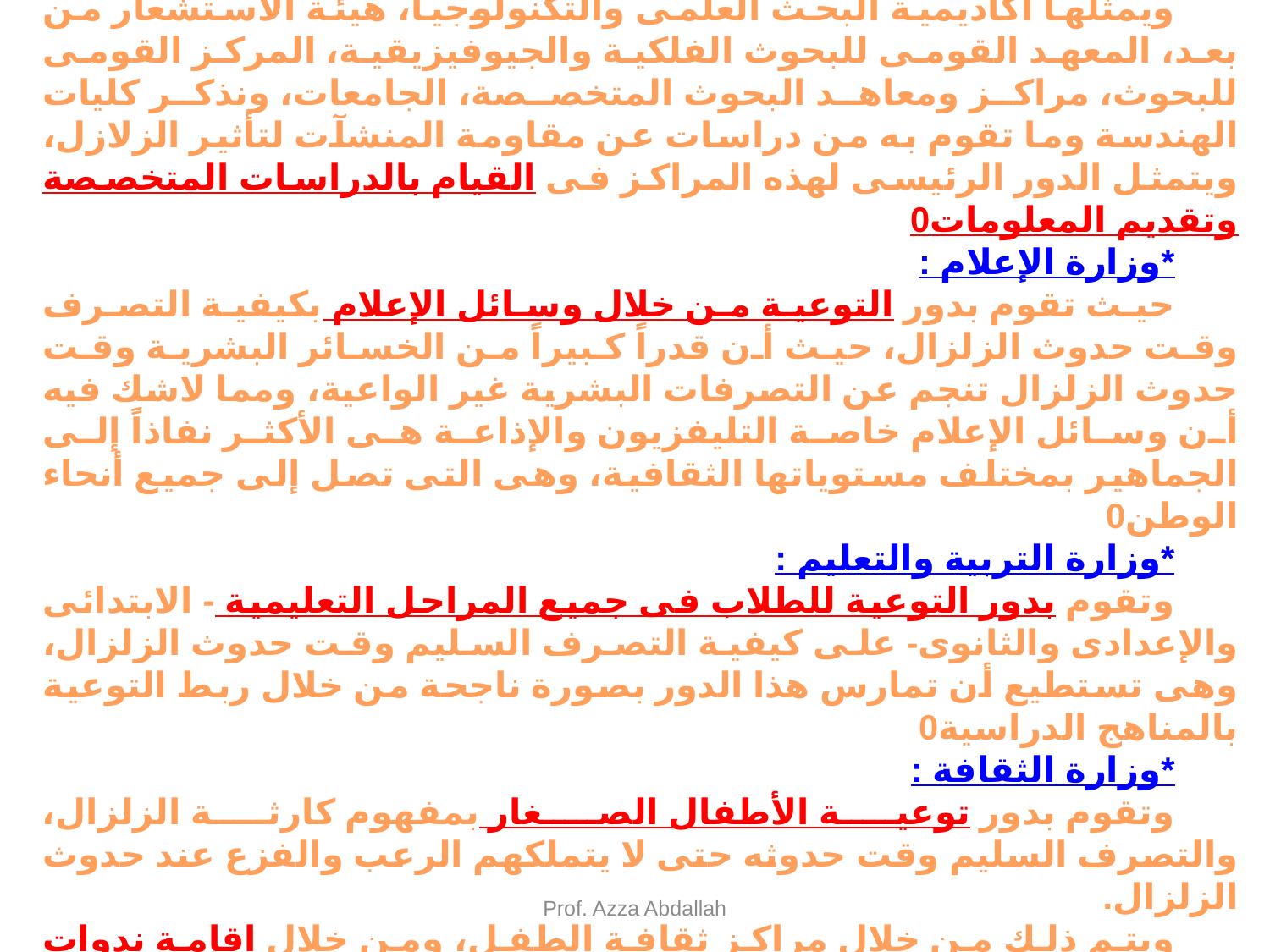

الأجهزة المعاونة فى مواجهة كارثة الزلزال فى مرحلة ما قبل الكارثة
*مراكز البحث العلمى :
ويمثلها أكاديمية البحث العلمى والتكنولوجيا، هيئة الاستشعار من بعد، المعهد القومى للبحوث الفلكية والجيوفيزيقية، المركز القومى للبحوث، مراكز ومعاهد البحوث المتخصصة، الجامعات، ونذكر كليات الهندسة وما تقوم به من دراسات عن مقاومة المنشآت لتأثير الزلازل، ويتمثل الدور الرئيسى لهذه المراكز فى القيام بالدراسات المتخصصة وتقديم المعلومات0
*وزارة الإعلام :
حيث تقوم بدور التوعية من خلال وسائل الإعلام بكيفية التصرف وقت حدوث الزلزال، حيث أن قدراً كبيراً من الخسائر البشرية وقت حدوث الزلزال تنجم عن التصرفات البشرية غير الواعية، ومما لاشك فيه أن وسائل الإعلام خاصة التليفزيون والإذاعة هى الأكثر نفاذاً إلى الجماهير بمختلف مستوياتها الثقافية، وهى التى تصل إلى جميع أنحاء الوطن0
*وزارة التربية والتعليم :
وتقوم بدور التوعية للطلاب فى جميع المراحل التعليمية - الابتدائى والإعدادى والثانوى- على كيفية التصرف السليم وقت حدوث الزلزال، وهى تستطيع أن تمارس هذا الدور بصورة ناجحة من خلال ربط التوعية بالمناهج الدراسية0
*وزارة الثقافة :
وتقوم بدور توعية الأطفال الصغار بمفهوم كارثة الزلزال، والتصرف السليم وقت حدوثه حتى لا يتملكهم الرعب والفزع عند حدوث الزلزال.
ويتم ذلك من خلال مراكز ثقافة الطفل، ومن خلال إقامة ندوات وبرامج ثقافية للإطفال فى هذا المجال وتنظيم مسابقات للتعبير عن الحقائق التى استوعبها الطفل من خلال الندوات
Prof. Azza Abdallah